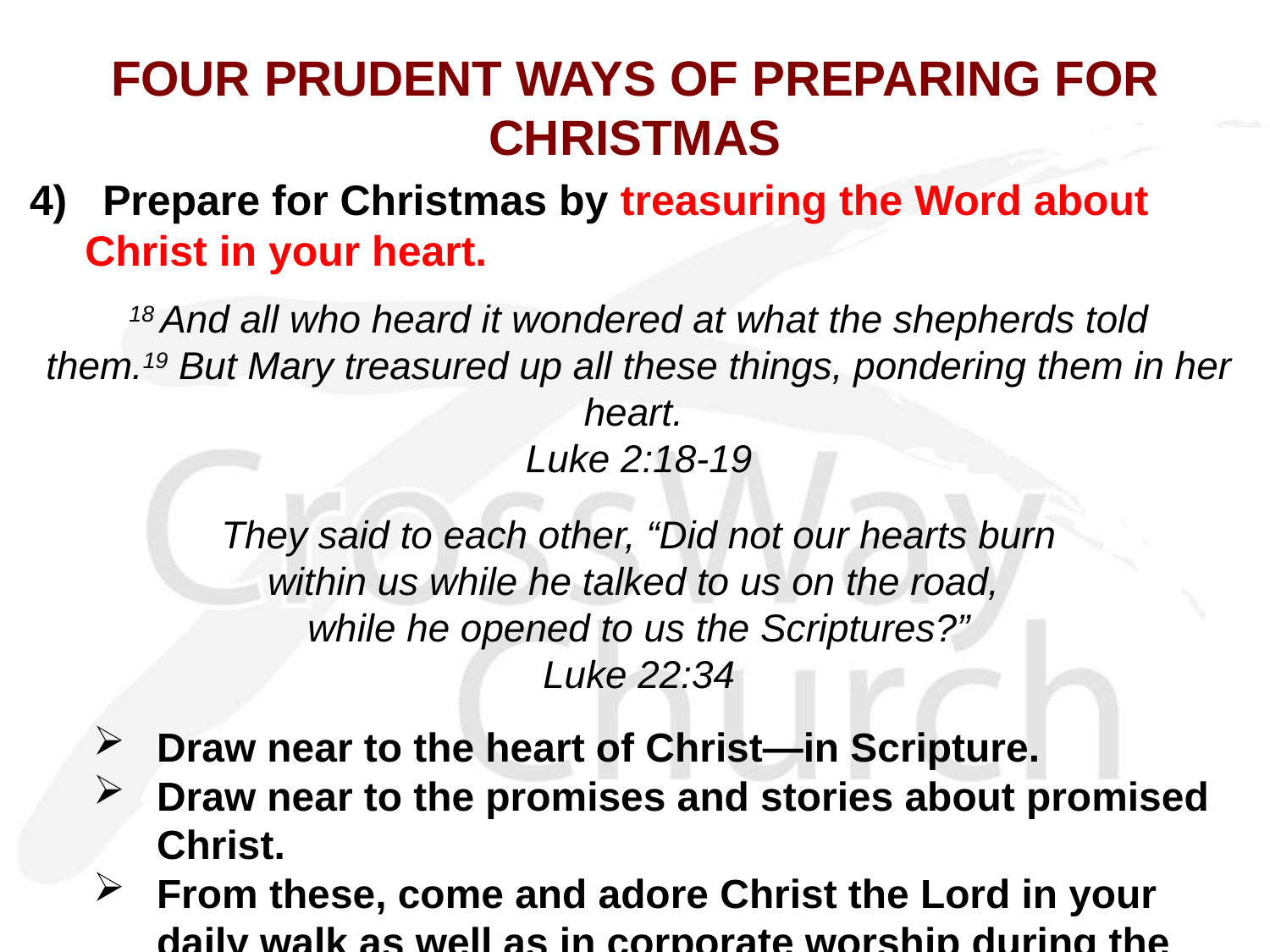

# FOUR PRUDENT WAYS OF PREPARING FOR CHRISTMAS
4)   Prepare for Christmas by treasuring the Word about Christ in your heart.

18 And all who heard it wondered at what the shepherds told them.19 But Mary treasured up all these things, pondering them in her heart.
Luke 2:18-19

 They said to each other, “Did not our hearts burn
within us while he talked to us on the road,
while he opened to us the Scriptures?”
Luke 22:34

Draw near to the heart of Christ—in Scripture.
Draw near to the promises and stories about promised Christ.
From these, come and adore Christ the Lord in your daily walk as well as in corporate worship during the Advent.